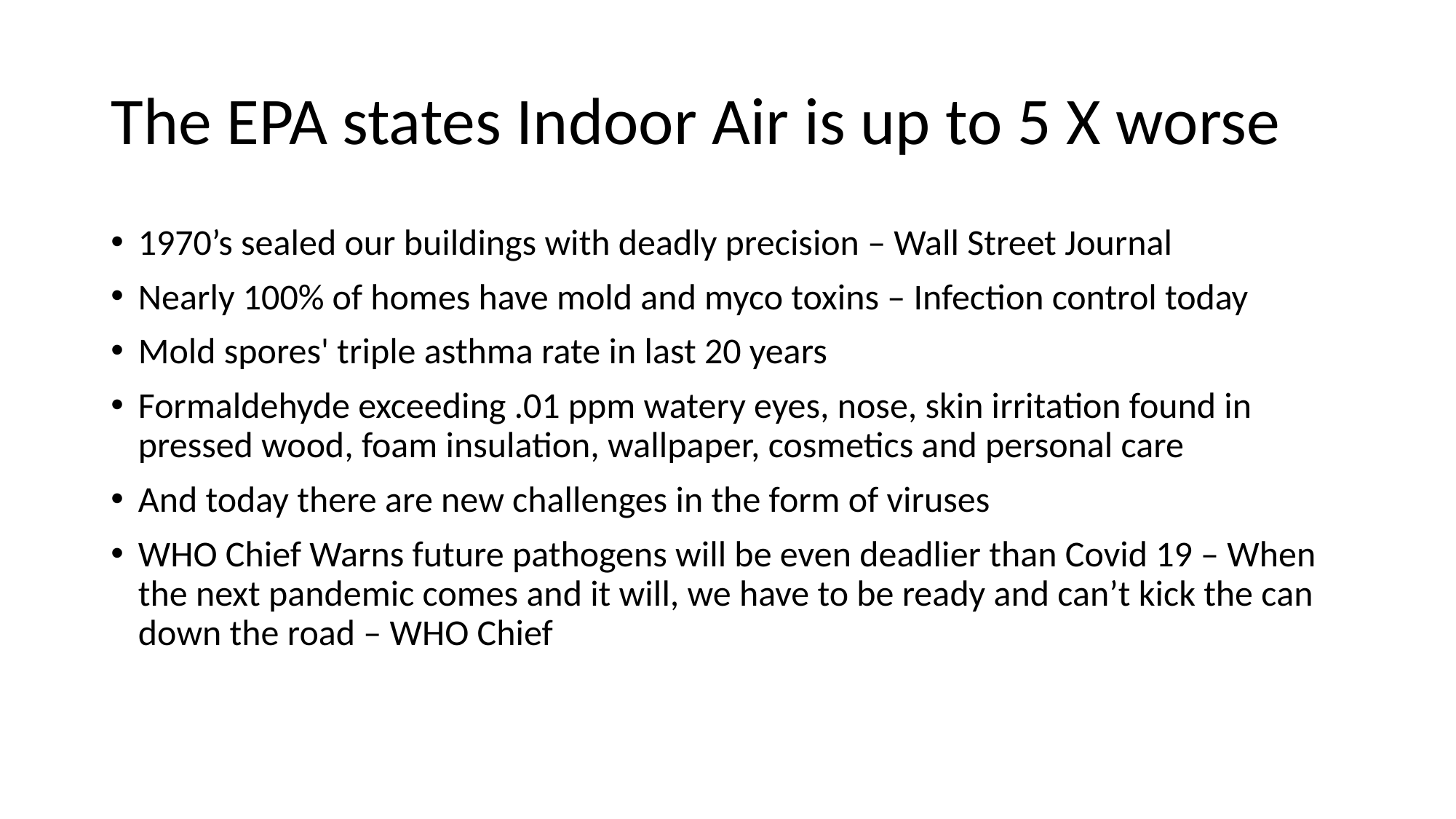

# The EPA states Indoor Air is up to 5 X worse
1970’s sealed our buildings with deadly precision – Wall Street Journal
Nearly 100% of homes have mold and myco toxins – Infection control today
Mold spores' triple asthma rate in last 20 years
Formaldehyde exceeding .01 ppm watery eyes, nose, skin irritation found in pressed wood, foam insulation, wallpaper, cosmetics and personal care
And today there are new challenges in the form of viruses
WHO Chief Warns future pathogens will be even deadlier than Covid 19 – When the next pandemic comes and it will, we have to be ready and can’t kick the can down the road – WHO Chief